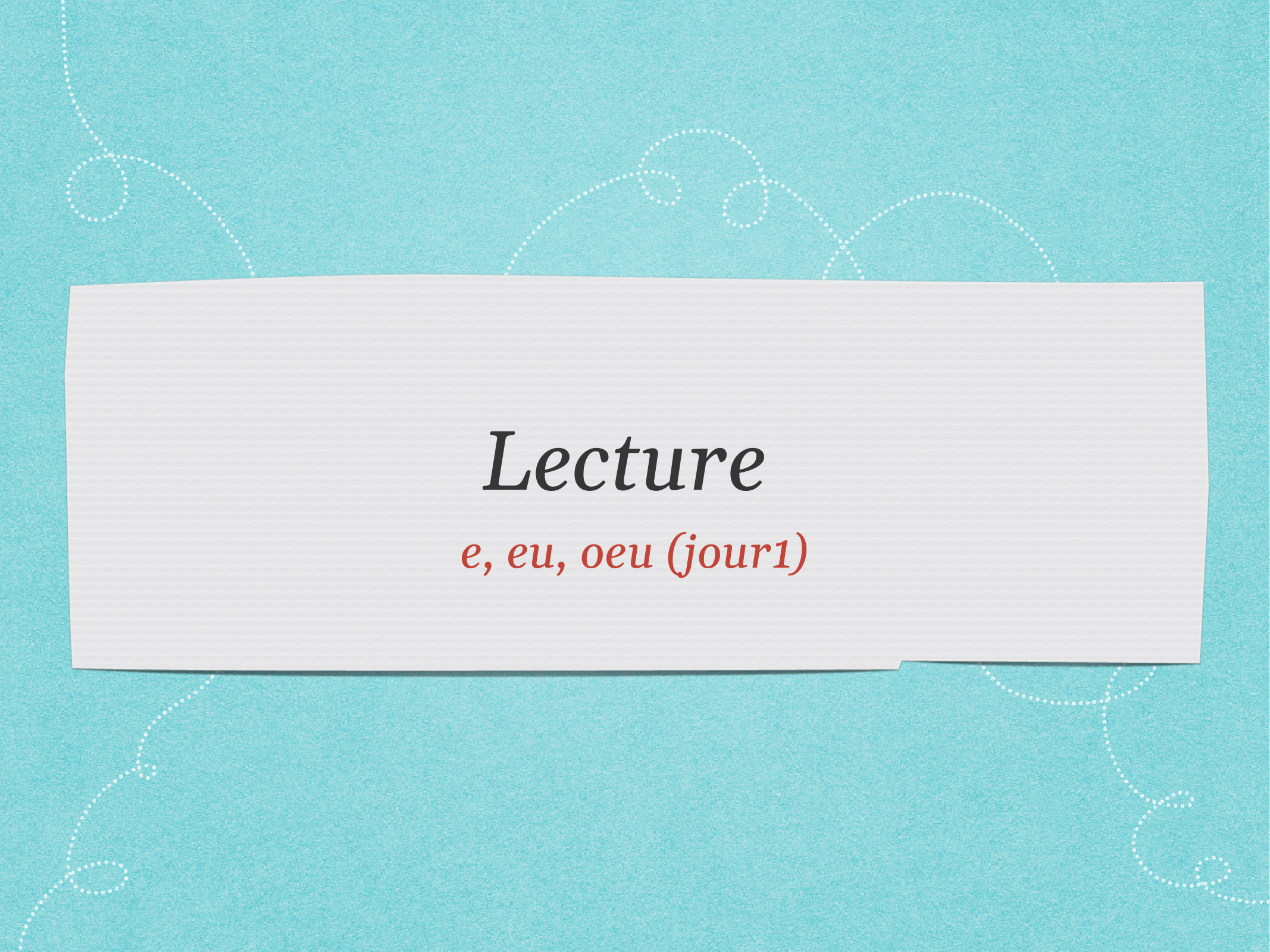

# Lecture
e, eu, oeu (jour1)
1